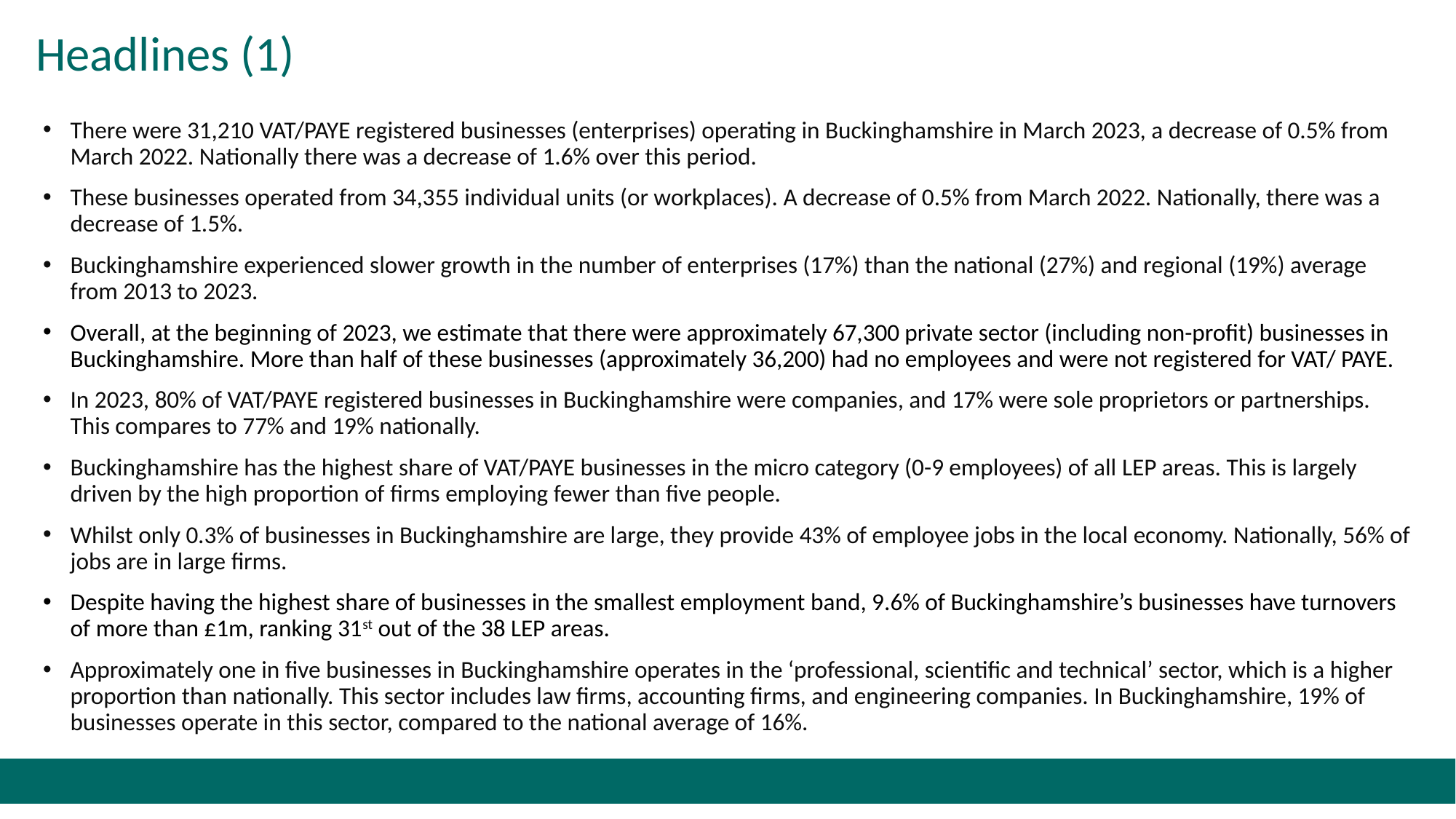

# Headlines (1)
There were 31,210 VAT/PAYE registered businesses (enterprises) operating in Buckinghamshire in March 2023, a decrease of 0.5% from March 2022. Nationally there was a decrease of 1.6% over this period.
These businesses operated from 34,355 individual units (or workplaces). A decrease of 0.5% from March 2022. Nationally, there was a decrease of 1.5%.
Buckinghamshire experienced slower growth in the number of enterprises (17%) than the national (27%) and regional (19%) average from 2013 to 2023.
Overall, at the beginning of 2023, we estimate that there were approximately 67,300 private sector (including non-profit) businesses in Buckinghamshire. More than half of these businesses (approximately 36,200) had no employees and were not registered for VAT/ PAYE.
In 2023, 80% of VAT/PAYE registered businesses in Buckinghamshire were companies, and 17% were sole proprietors or partnerships. This compares to 77% and 19% nationally.
Buckinghamshire has the highest share of VAT/PAYE businesses in the micro category (0-9 employees) of all LEP areas. This is largely driven by the high proportion of firms employing fewer than five people.
Whilst only 0.3% of businesses in Buckinghamshire are large, they provide 43% of employee jobs in the local economy. Nationally, 56% of jobs are in large firms.
Despite having the highest share of businesses in the smallest employment band, 9.6% of Buckinghamshire’s businesses have turnovers of more than £1m, ranking 31st out of the 38 LEP areas.
Approximately one in five businesses in Buckinghamshire operates in the ‘professional, scientific and technical’ sector, which is a higher proportion than nationally. This sector includes law firms, accounting firms, and engineering companies. In Buckinghamshire, 19% of businesses operate in this sector, compared to the national average of 16%.